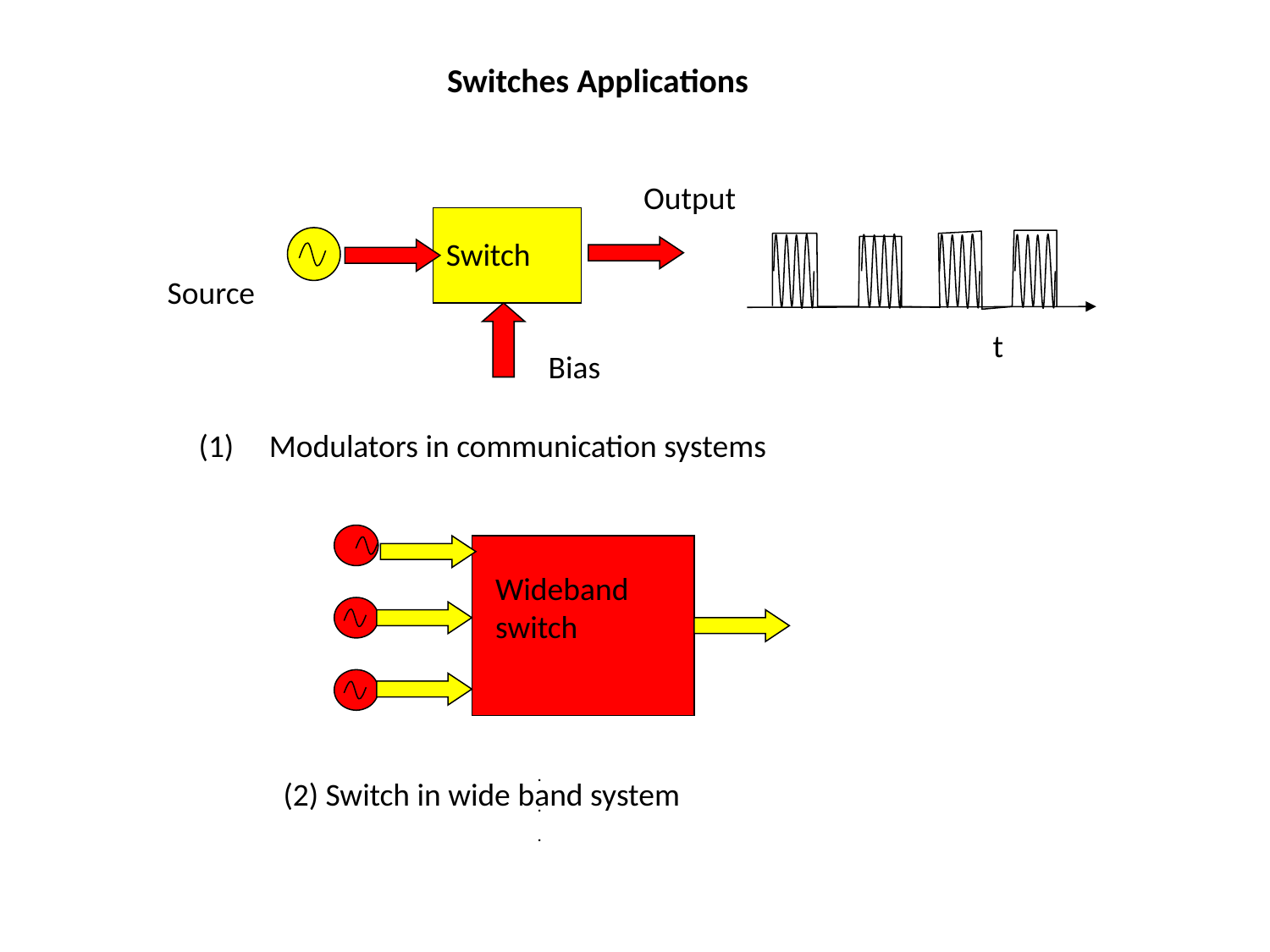

# Switches Applications
Output

Switch

Source

t
Bias
 Modulators in communication systems

Wideband switch

.
.
.
(2) Switch in wide band system